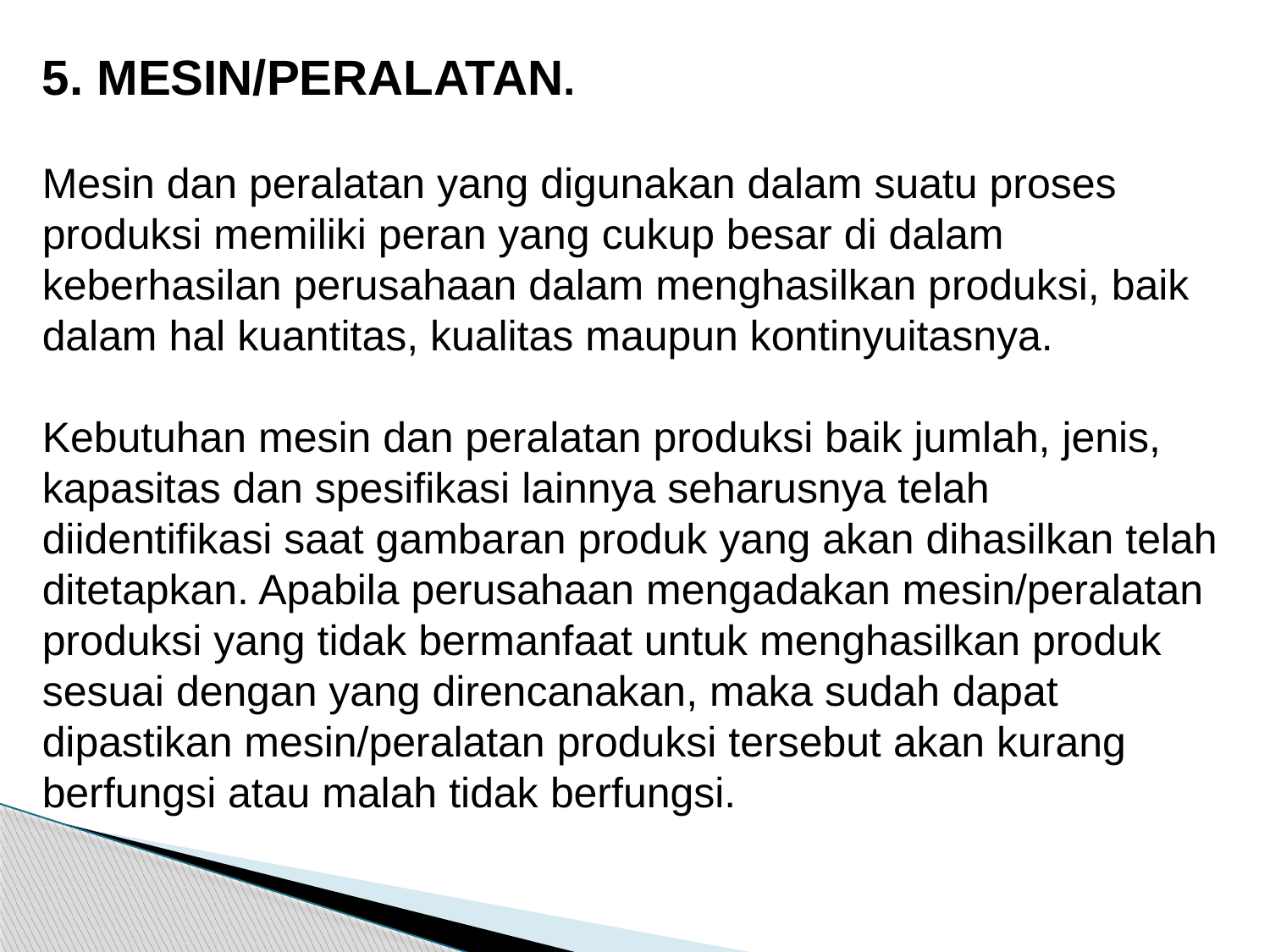

5. MESIN/PERALATAN.

Mesin dan peralatan yang digunakan dalam suatu proses produksi memiliki peran yang cukup besar di dalam keberhasilan perusahaan dalam menghasilkan produksi, baik dalam hal kuantitas, kualitas maupun kontinyuitasnya.

Kebutuhan mesin dan peralatan produksi baik jumlah, jenis, kapasitas dan spesifikasi lainnya seharusnya telah diidentifikasi saat gambaran produk yang akan dihasilkan telah ditetapkan. Apabila perusahaan mengadakan mesin/peralatan produksi yang tidak bermanfaat untuk menghasilkan produk sesuai dengan yang direncanakan, maka sudah dapat dipastikan mesin/peralatan produksi tersebut akan kurang berfungsi atau malah tidak berfungsi.